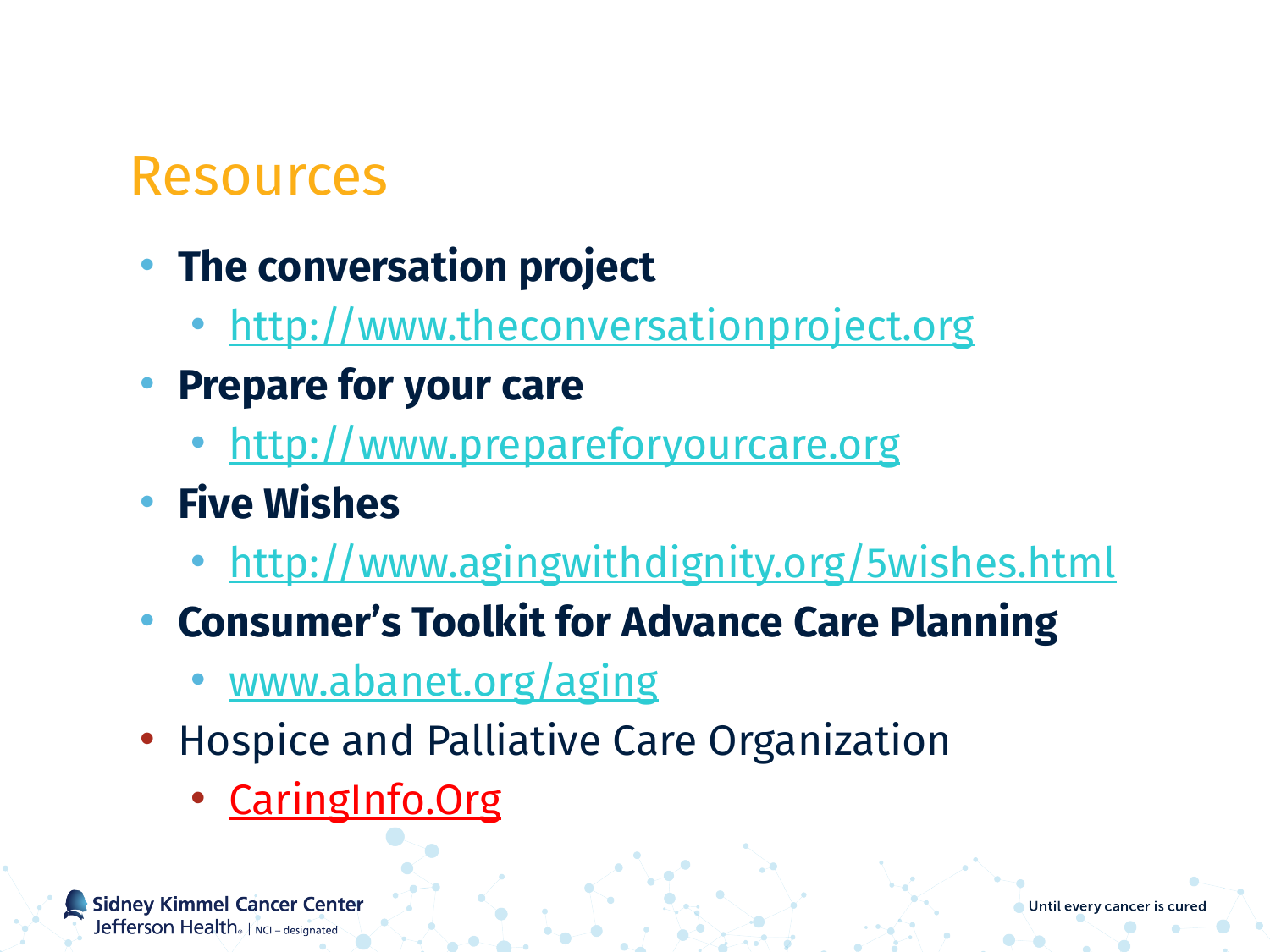

# Resources
The conversation project
http://www.theconversationproject.org
Prepare for your care
http://www.prepareforyourcare.org
Five Wishes
http://www.agingwithdignity.org/5wishes.html
Consumer’s Toolkit for Advance Care Planning
www.abanet.org/aging
Hospice and Palliative Care Organization
CaringInfo.Org